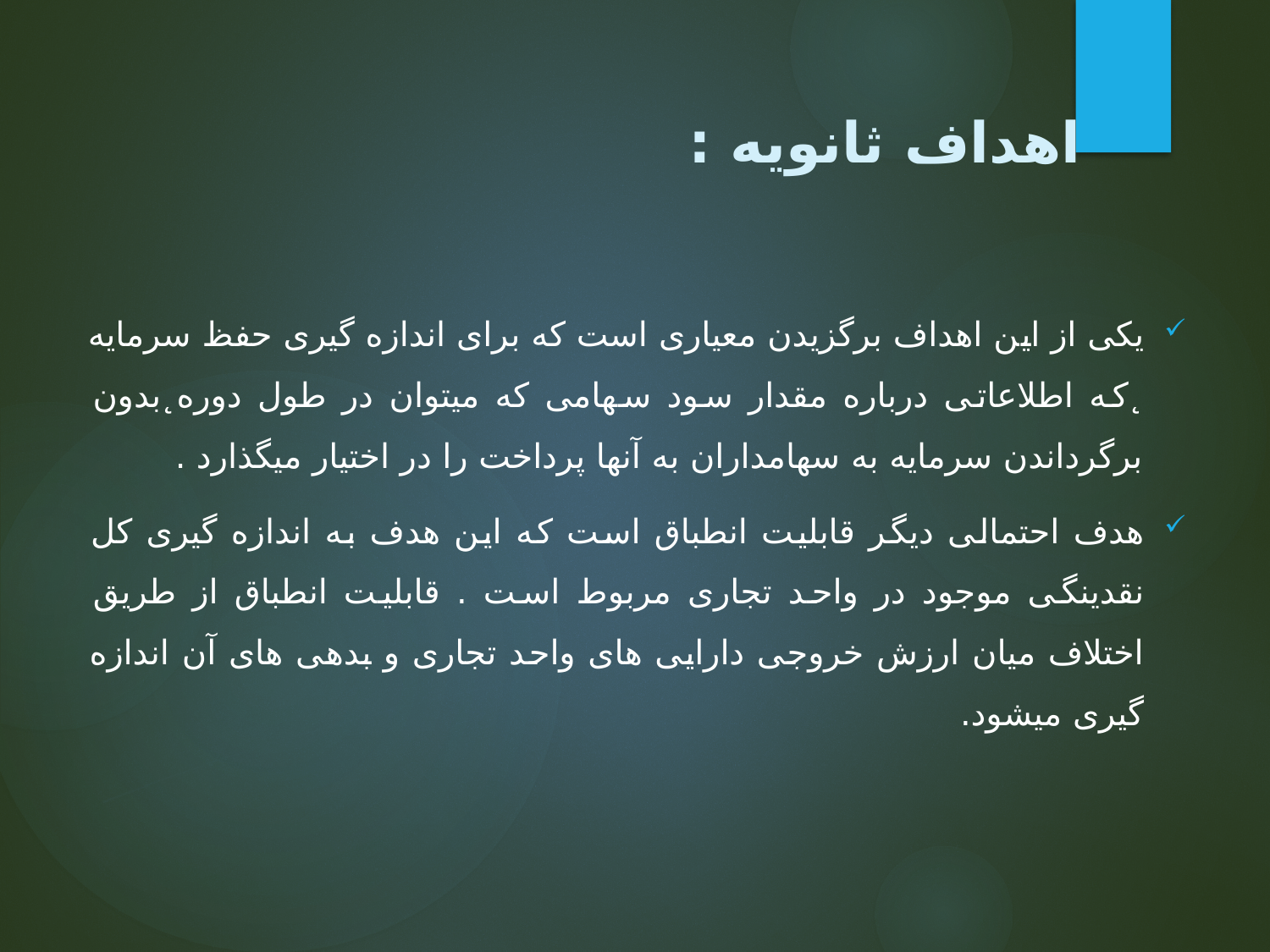

اهداف ثانویه :
یکی از این اهداف برگزیدن معیاری است که برای اندازه گیری حفظ سرمایه ̨ که اطلاعاتی درباره مقدار سود سهامی که میتوان در طول دوره̨ بدون برگرداندن سرمایه به سهامداران به آنها پرداخت را در اختیار میگذارد .
هدف احتمالی دیگر قابلیت انطباق است که این هدف به اندازه گیری کل نقدینگی موجود در واحد تجاری مربوط است . قابلیت انطباق از طریق اختلاف میان ارزش خروجی دارایی های واحد تجاری و بدهی های آن اندازه گیری میشود.